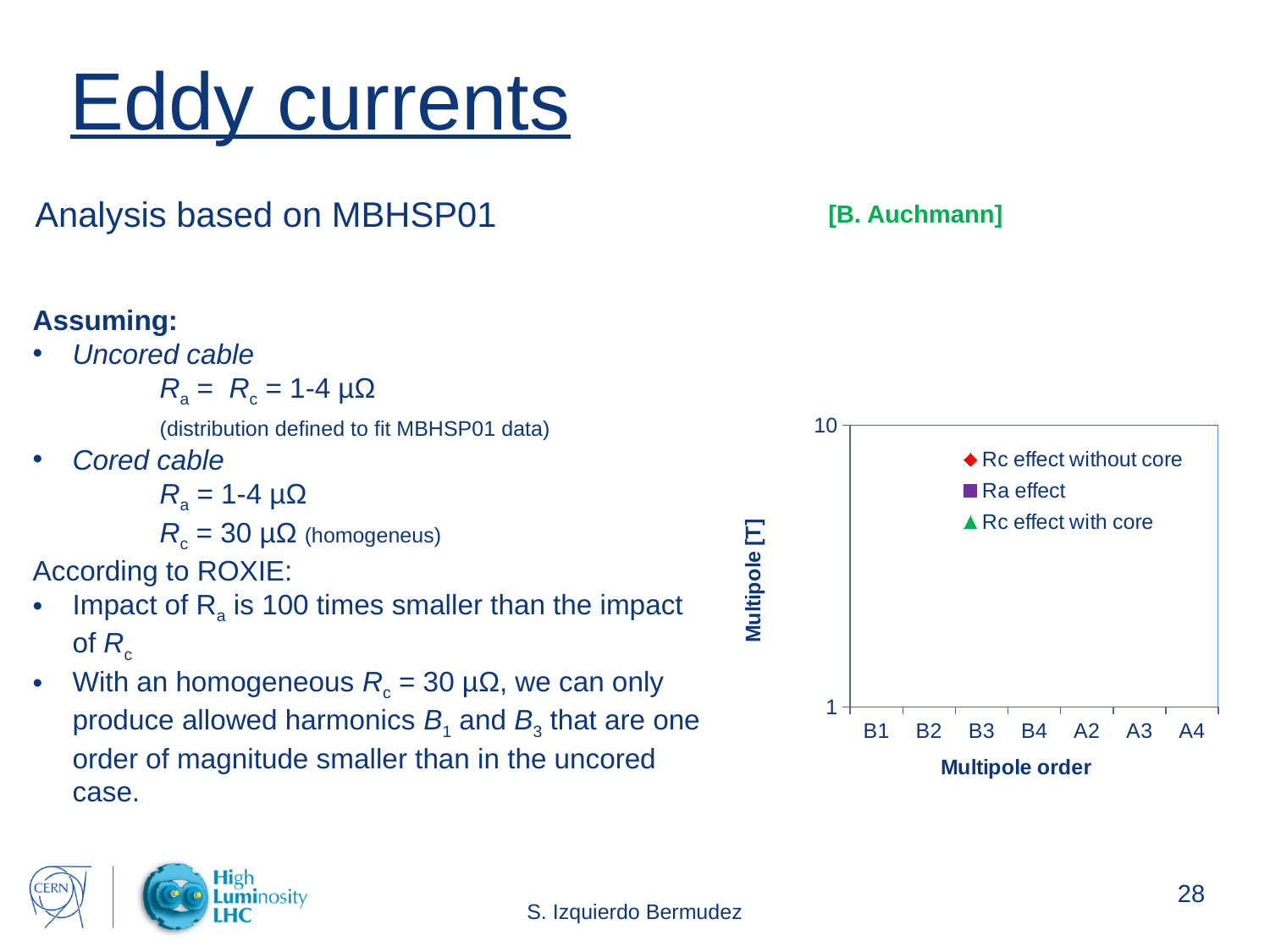

# Eddy currents
Analysis based on MBHSP01
[B. Auchmann]
Assuming:
Uncored cable
	Ra =  Rc = 1-4 µΩ
	(distribution defined to fit MBHSP01 data)
Cored cable
 	Ra = 1-4 µΩ
	Rc = 30 µΩ (homogeneus)
According to ROXIE:
Impact of Ra is 100 times smaller than the impact of Rc
With an homogeneous Rc = 30 µΩ, we can only produce allowed harmonics B1 and B3 that are one order of magnitude smaller than in the uncored case.

### Chart

| Category |  |  |  |
|---|---|---|---|
| B1 | 0.01054391 | 0.00013490907 | 0.0012436511 |
| B2 | 0.0016817085 | 1.8977051e-05 | 0.0 |
| B3 | 0.001299375 | 9.4350402e-06 | 7.5147503e-05 |
| B4 | 0.00069716 | 5.5364959e-06 | 0.0 |
| A2 | 0.0014760925 | 1.6969542e-05 | 0.0 |
| A3 | 0.001458543 | 1.9326595e-05 | 0.0 |
| A4 | 0.0014827025 | 1.9326595e-05 | 0.0 |